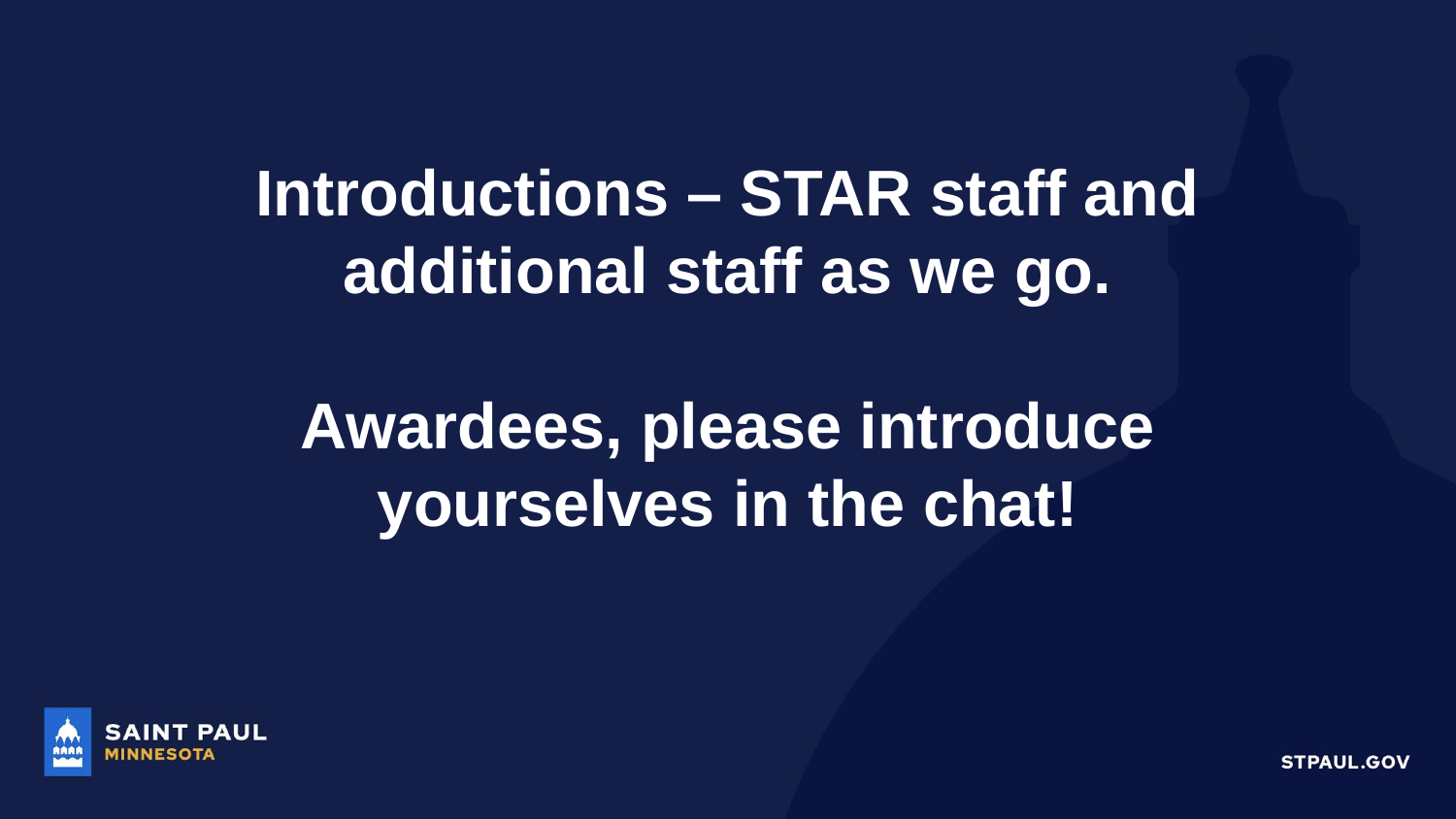

# Introductions – STAR staff and additional staff as we go. Awardees, please introduce yourselves in the chat!